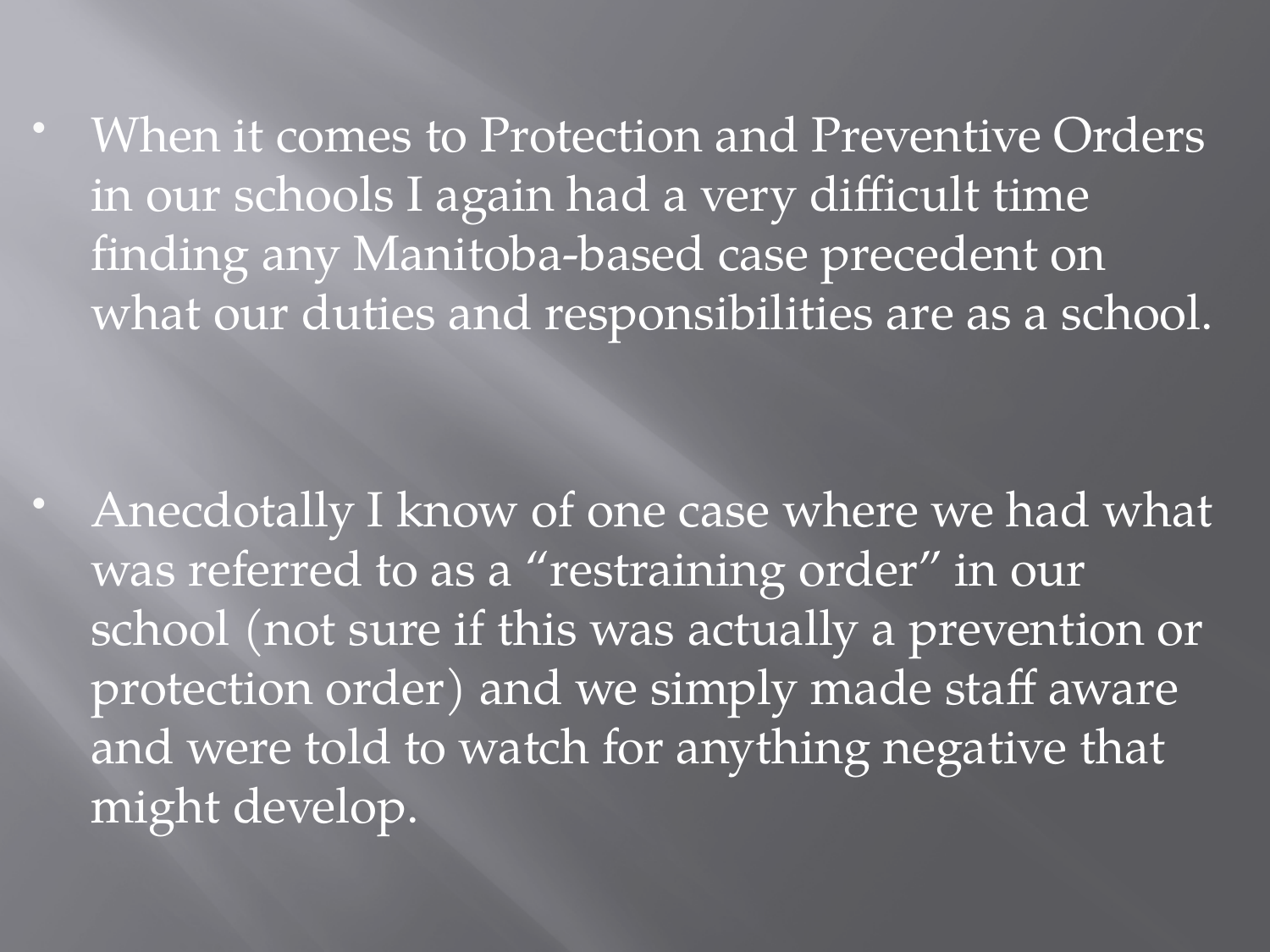

When it comes to Protection and Preventive Orders in our schools I again had a very difficult time finding any Manitoba-based case precedent on what our duties and responsibilities are as a school.

Anecdotally I know of one case where we had what was referred to as a “restraining order” in our school (not sure if this was actually a prevention or protection order) and we simply made staff aware and were told to watch for anything negative that might develop.